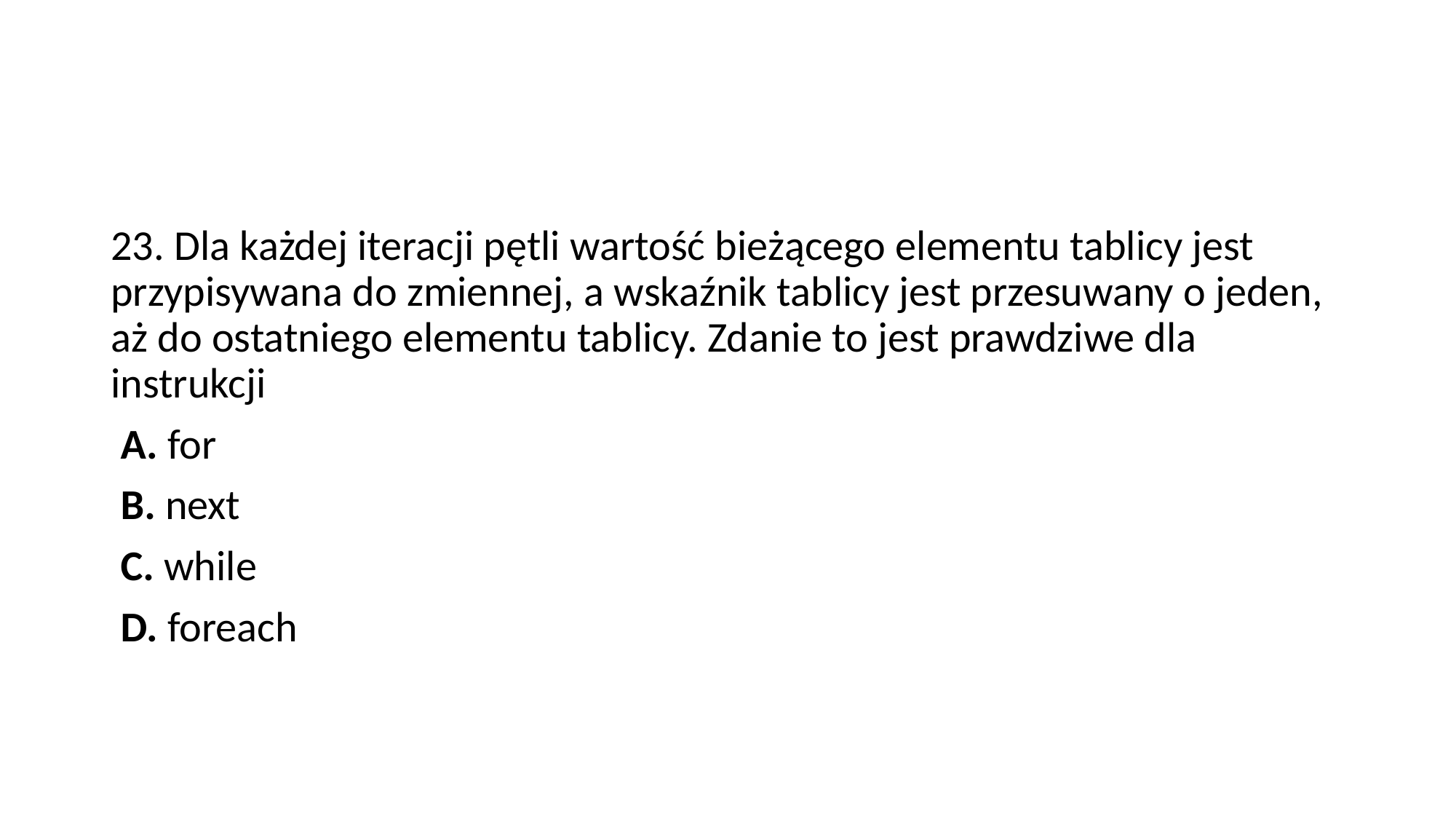

#
23. Dla każdej iteracji pętli wartość bieżącego elementu tablicy jest przypisywana do zmiennej, a wskaźnik tablicy jest przesuwany o jeden, aż do ostatniego elementu tablicy. Zdanie to jest prawdziwe dla instrukcji
 A. for
 B. next
 C. while
 D. foreach